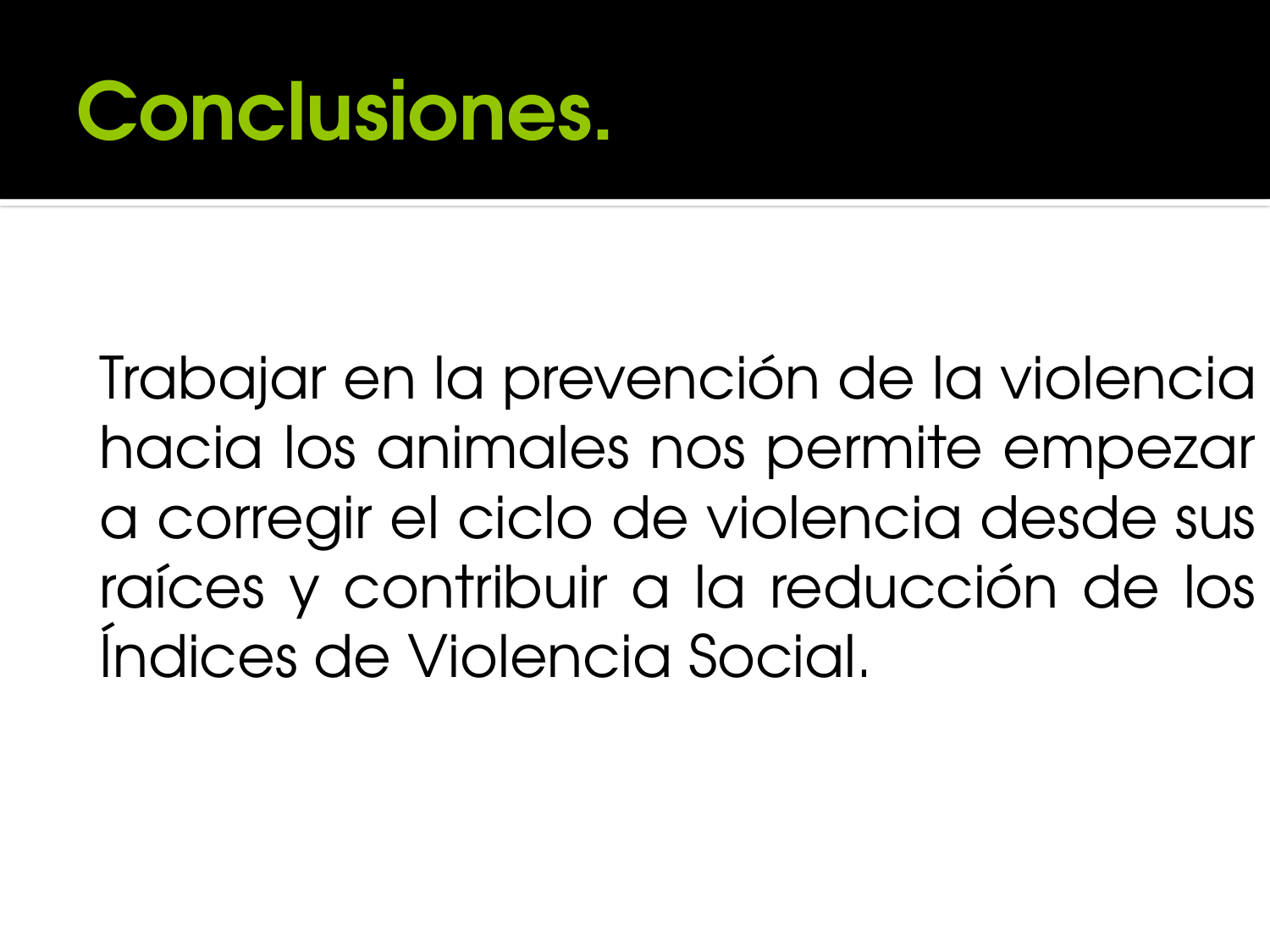

# Conclusiones.

Trabajar en la prevención de la violencia hacia los animales nos permite empezar a corregir el ciclo de violencia desde sus raíces y contribuir a la reducción de los Índices de Violencia Social.